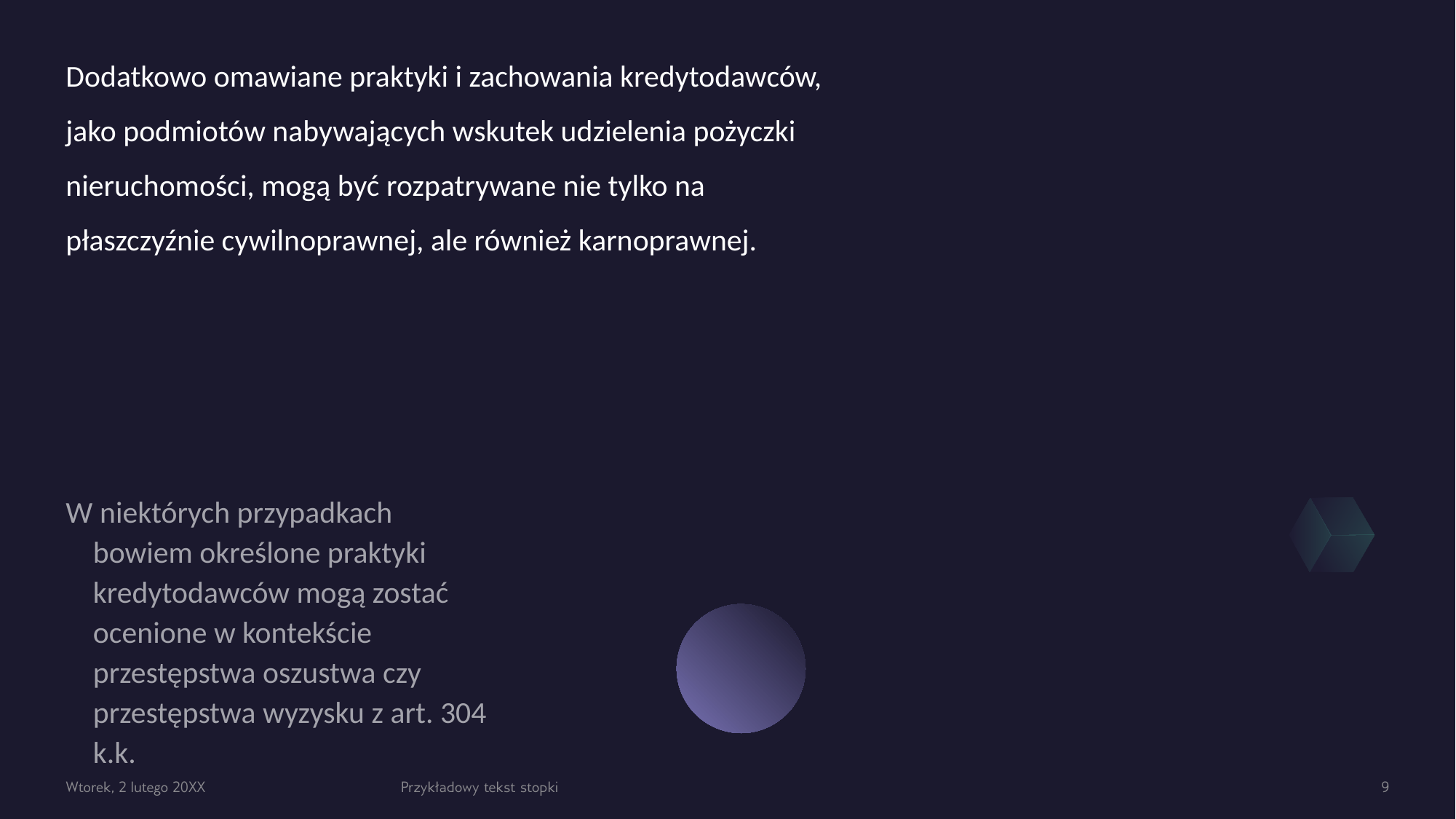

# Dodatkowo omawiane praktyki i zachowania kredytodawców, jako podmiotów nabywających wskutek udzielenia pożyczki nieruchomości, mogą być rozpatrywane nie tylko na płaszczyźnie cywilnoprawnej, ale również karnoprawnej.
W niektórych przypadkach bowiem określone praktyki kredytodawców mogą zostać ocenione w kontekście przestępstwa oszustwa czy przestępstwa wyzysku z art. 304 k.k.
Wtorek, 2 lutego 20XX
Przykładowy tekst stopki
9